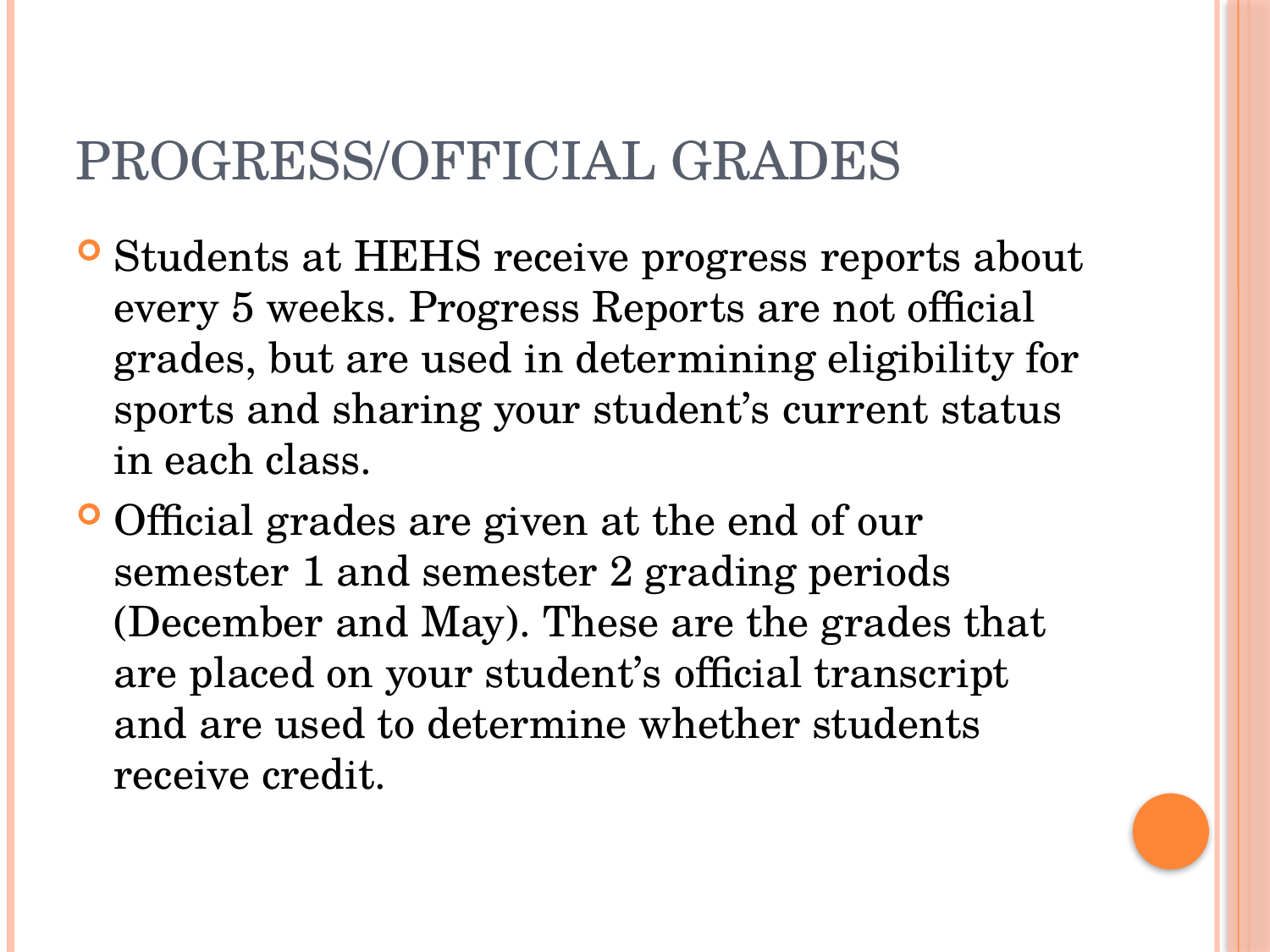

# Progress/Official Grades
Students at HEHS receive progress reports about every 5 weeks. Progress Reports are not official grades, but are used in determining eligibility for sports and sharing your student’s current status in each class.
Official grades are given at the end of our semester 1 and semester 2 grading periods (December and May). These are the grades that are placed on your student’s official transcript and are used to determine whether students receive credit.